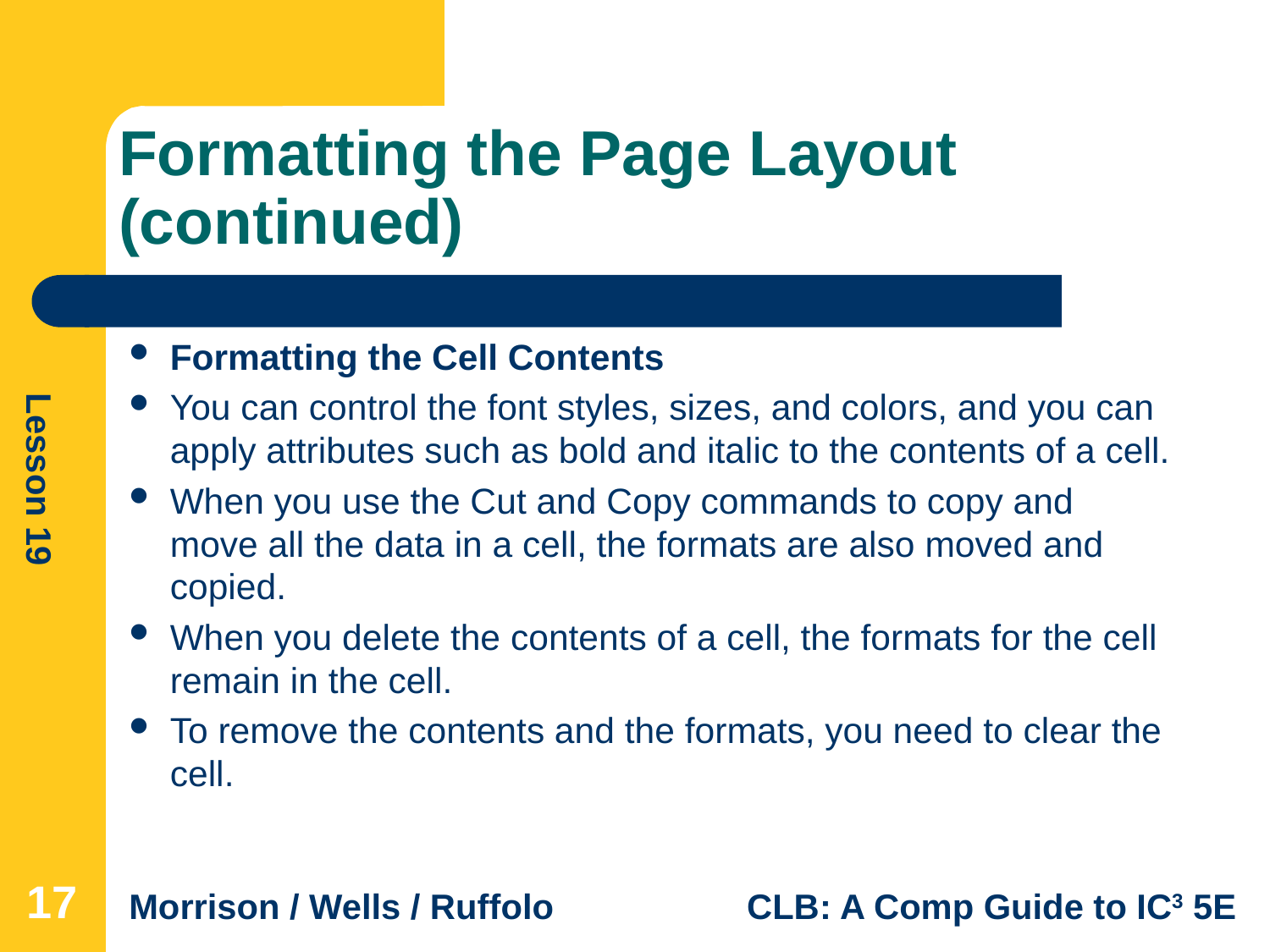

# Formatting the Page Layout (continued)
Formatting the Cell Contents
You can control the font styles, sizes, and colors, and you can apply attributes such as bold and italic to the contents of a cell.
When you use the Cut and Copy commands to copy and move all the data in a cell, the formats are also moved and copied.
When you delete the contents of a cell, the formats for the cell remain in the cell.
To remove the contents and the formats, you need to clear the cell.
17